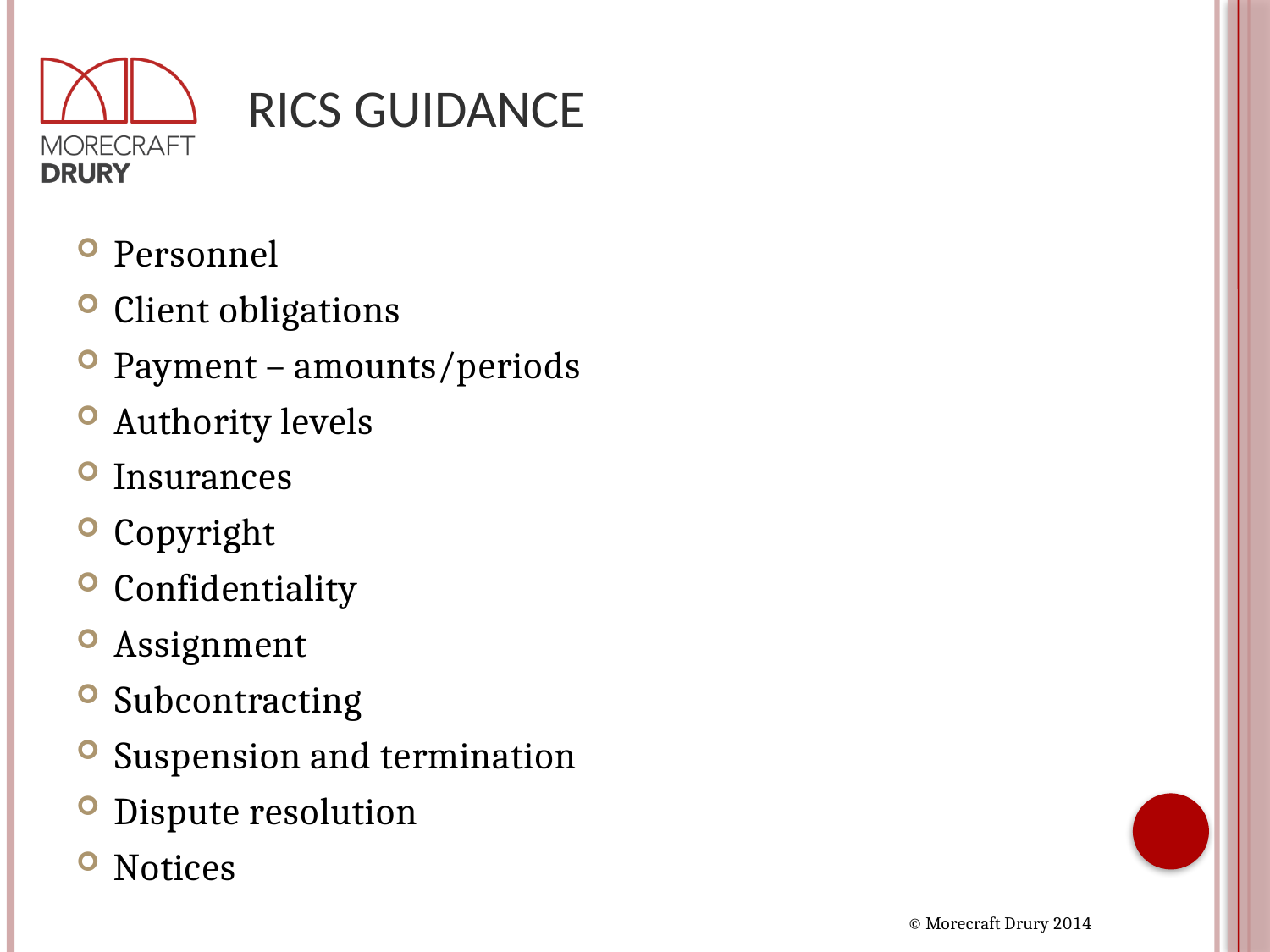

# RICS Guidance
Personnel
Client obligations
Payment – amounts/periods
Authority levels
Insurances
Copyright
Confidentiality
Assignment
Subcontracting
Suspension and termination
Dispute resolution
Notices
© Morecraft Drury 2014